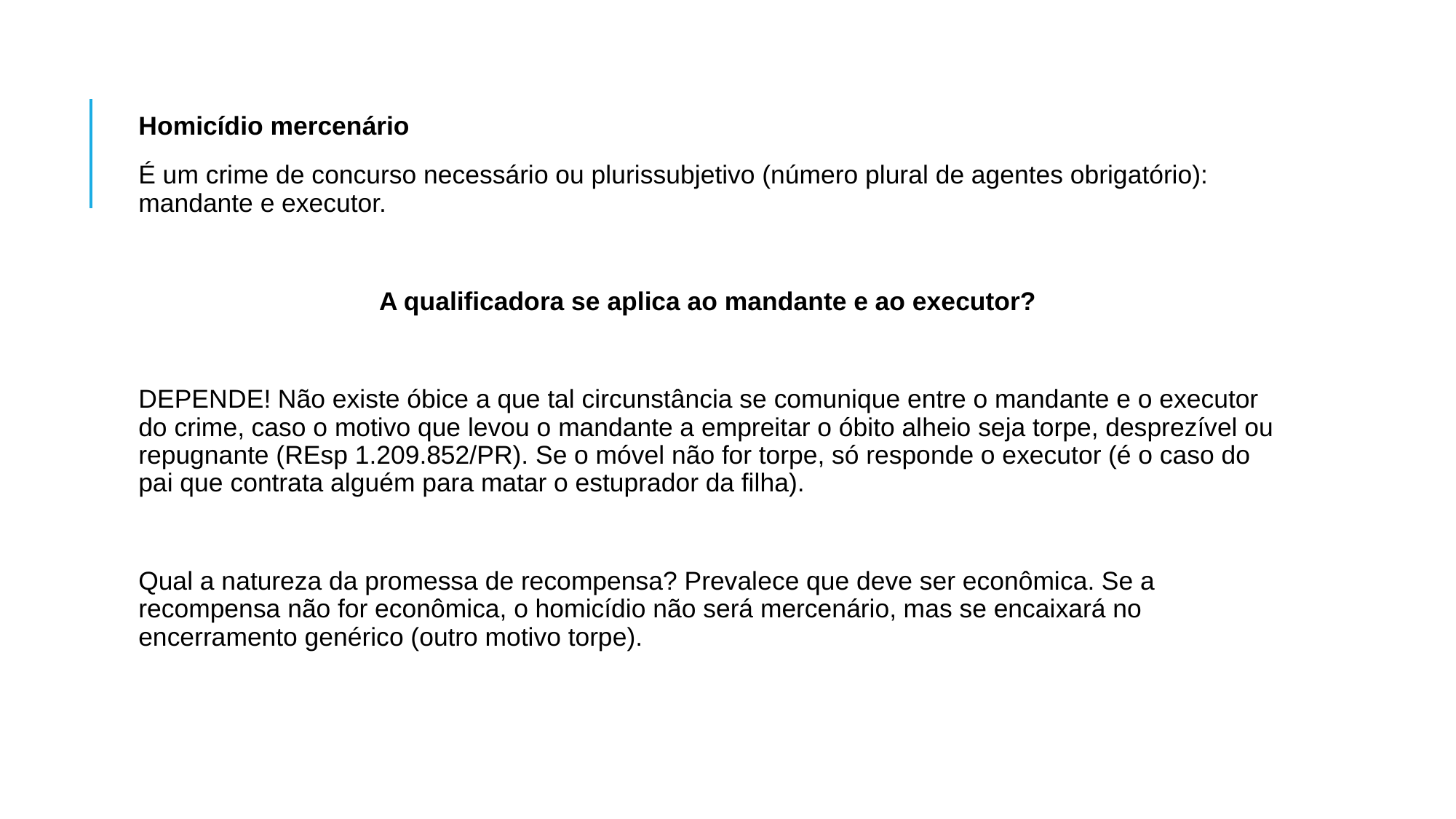

Homicídio mercenário
É um crime de concurso necessário ou plurissubjetivo (número plural de agentes obrigatório): mandante e executor.

A qualificadora se aplica ao mandante e ao executor?

DEPENDE! Não existe óbice a que tal circunstância se comunique entre o mandante e o executor do crime, caso o motivo que levou o mandante a empreitar o óbito alheio seja torpe, desprezível ou repugnante (REsp 1.209.852/PR). Se o móvel não for torpe, só responde o executor (é o caso do pai que contrata alguém para matar o estuprador da filha).

Qual a natureza da promessa de recompensa? Prevalece que deve ser econômica. Se a recompensa não for econômica, o homicídio não será mercenário, mas se encaixará no encerramento genérico (outro motivo torpe).